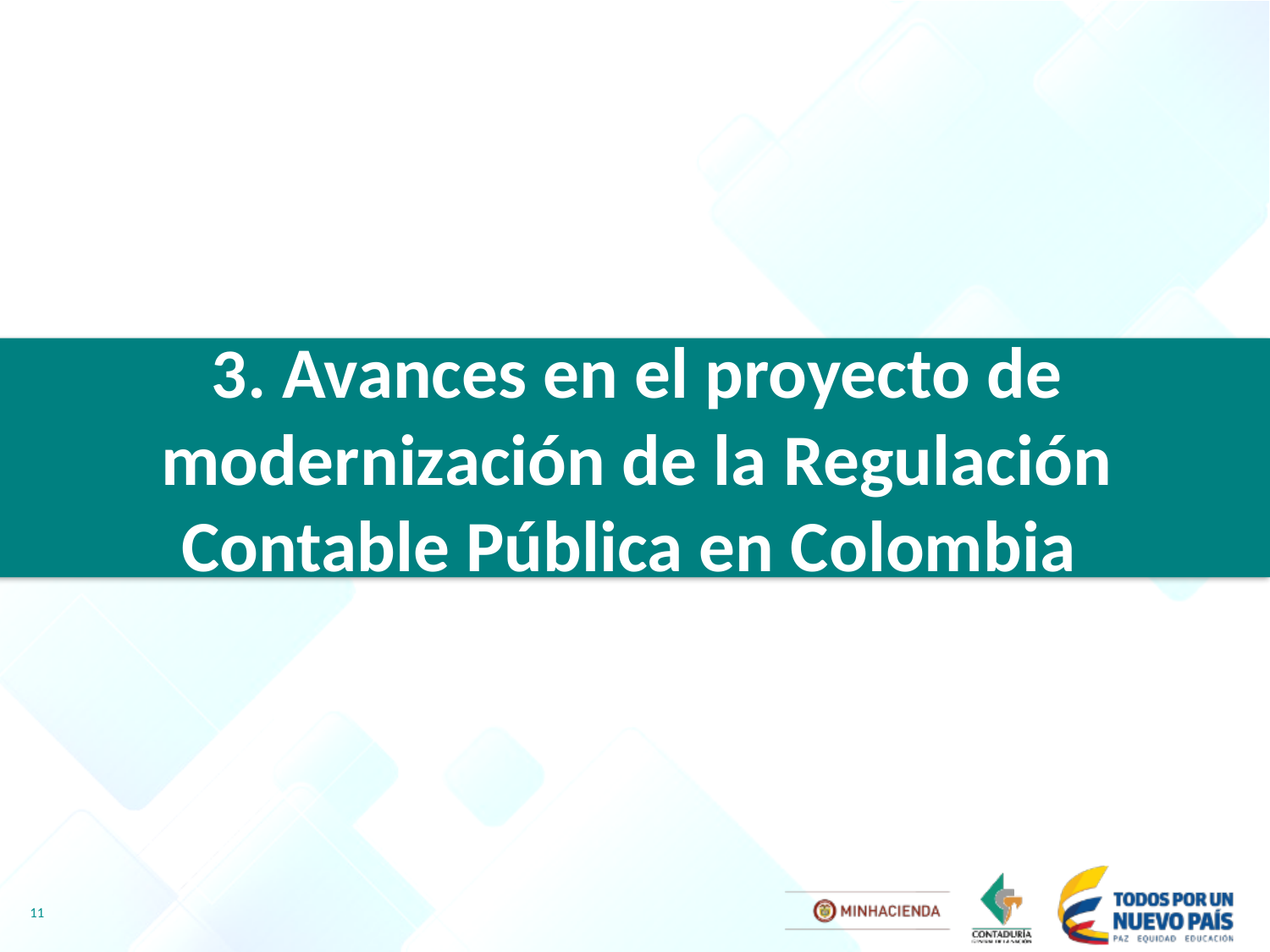

# 3. Avances en el proyecto de modernización de la Regulación Contable Pública en Colombia
11